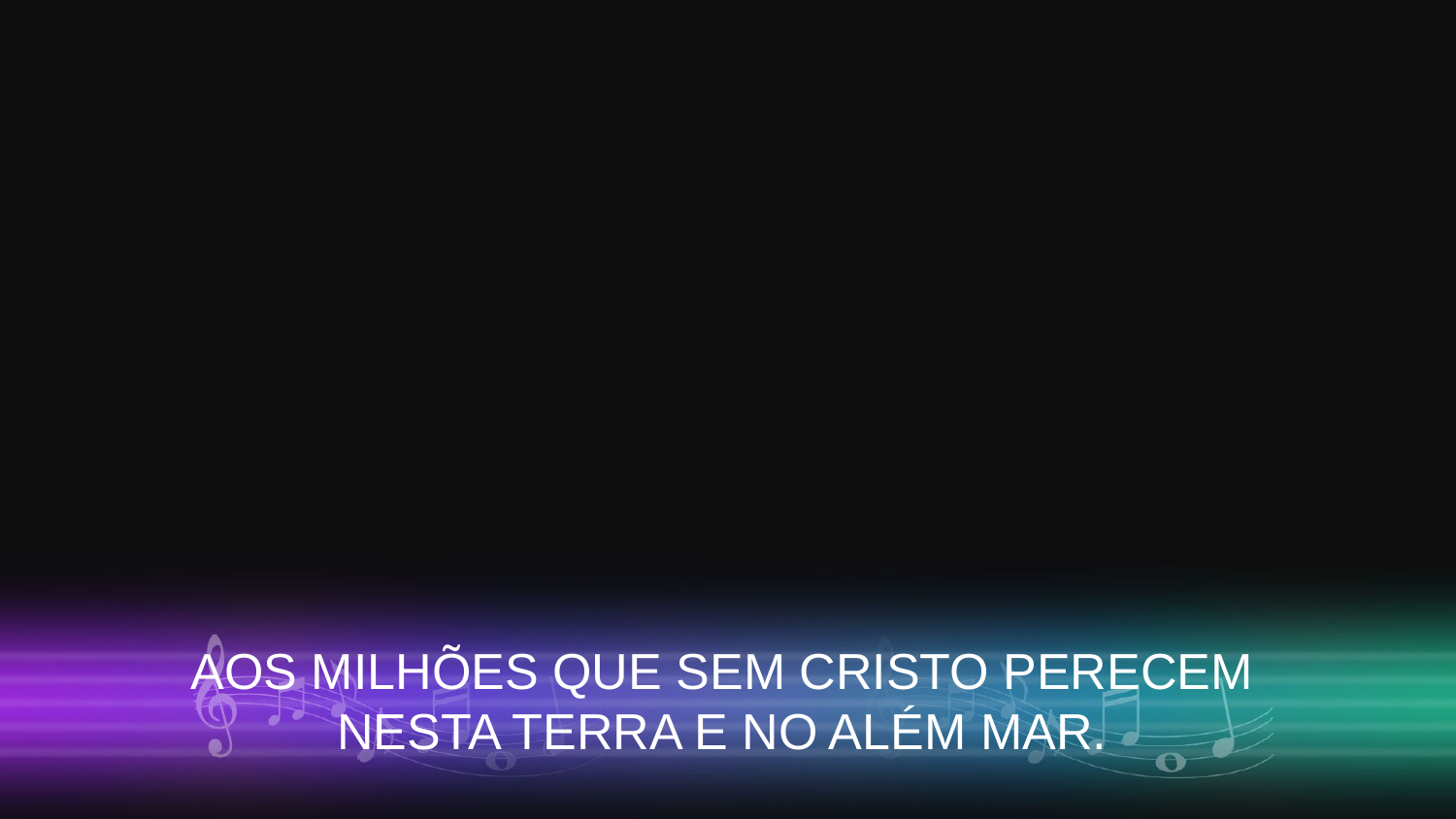

AOS MILHÕES QUE SEM CRISTO PERECEM
NESTA TERRA E NO ALÉM MAR.